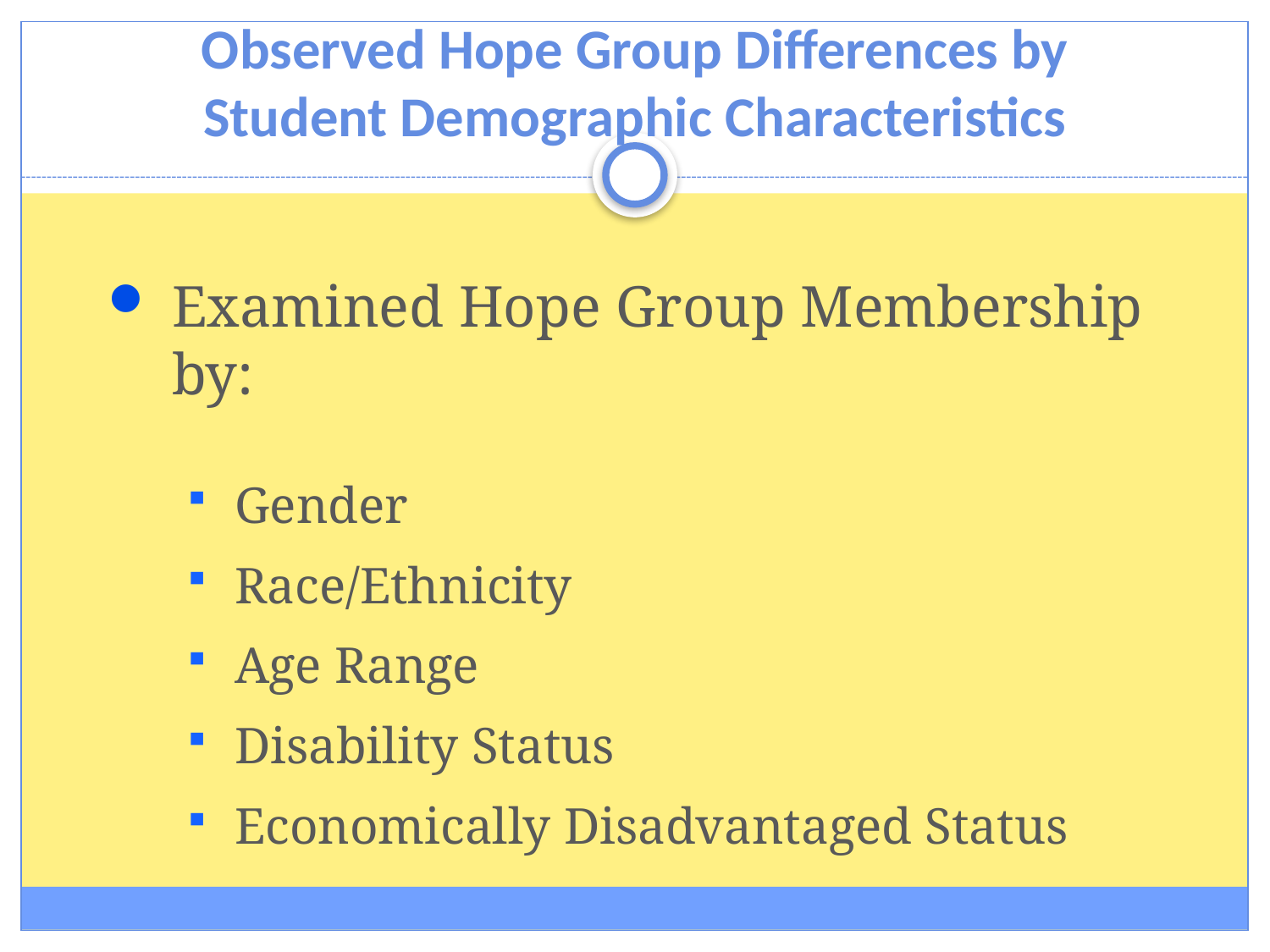

# Observed Hope Group Differences by Student Demographic Characteristics
Examined Hope Group Membership by:

Gender
Race/Ethnicity
Age Range
Disability Status
Economically Disadvantaged Status